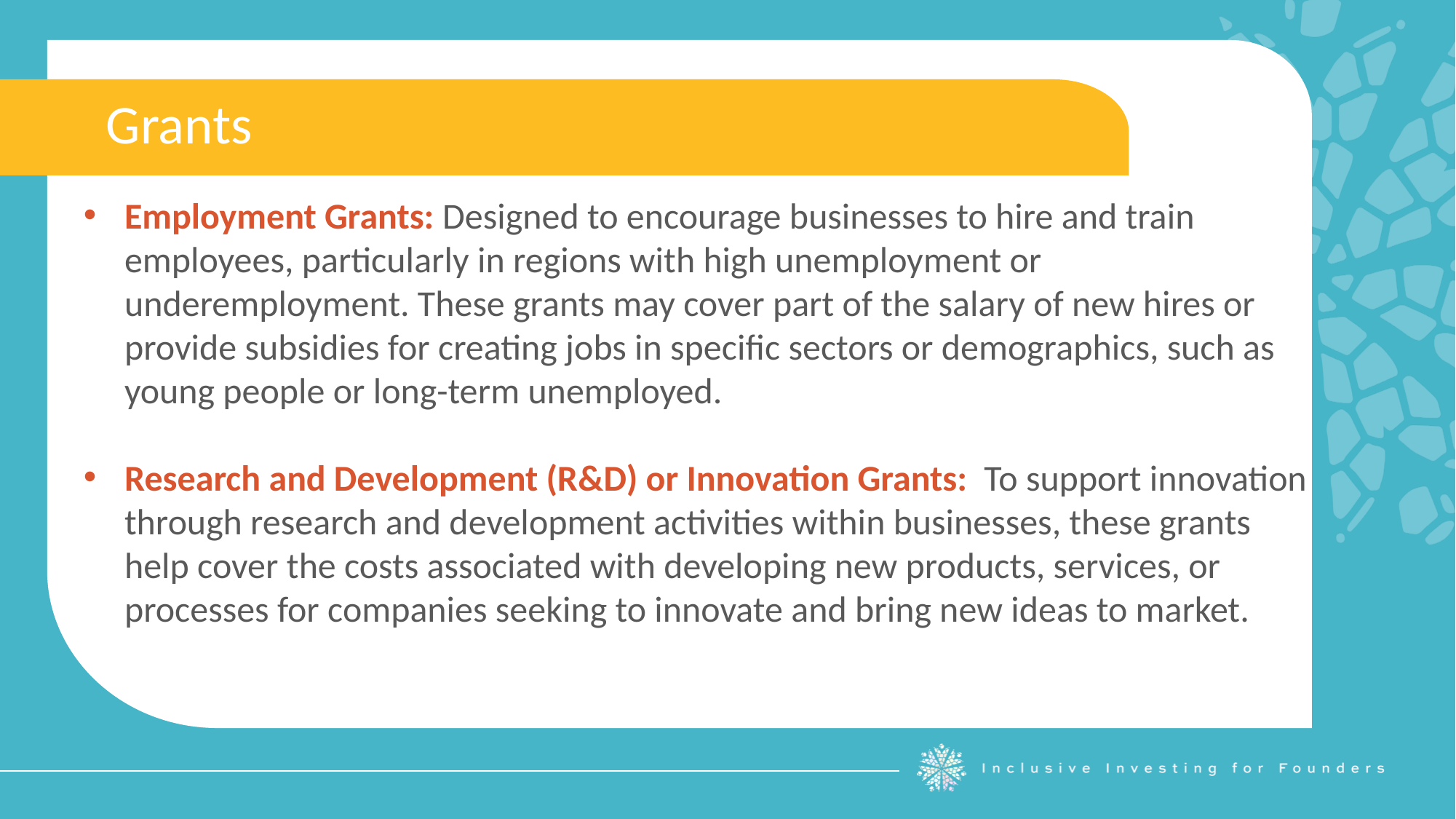

Grants
Employment Grants: Designed to encourage businesses to hire and train employees, particularly in regions with high unemployment or underemployment. These grants may cover part of the salary of new hires or provide subsidies for creating jobs in specific sectors or demographics, such as young people or long-term unemployed.

Research and Development (R&D) or Innovation Grants:  To support innovation through research and development activities within businesses, these grants help cover the costs associated with developing new products, services, or processes for companies seeking to innovate and bring new ideas to market.